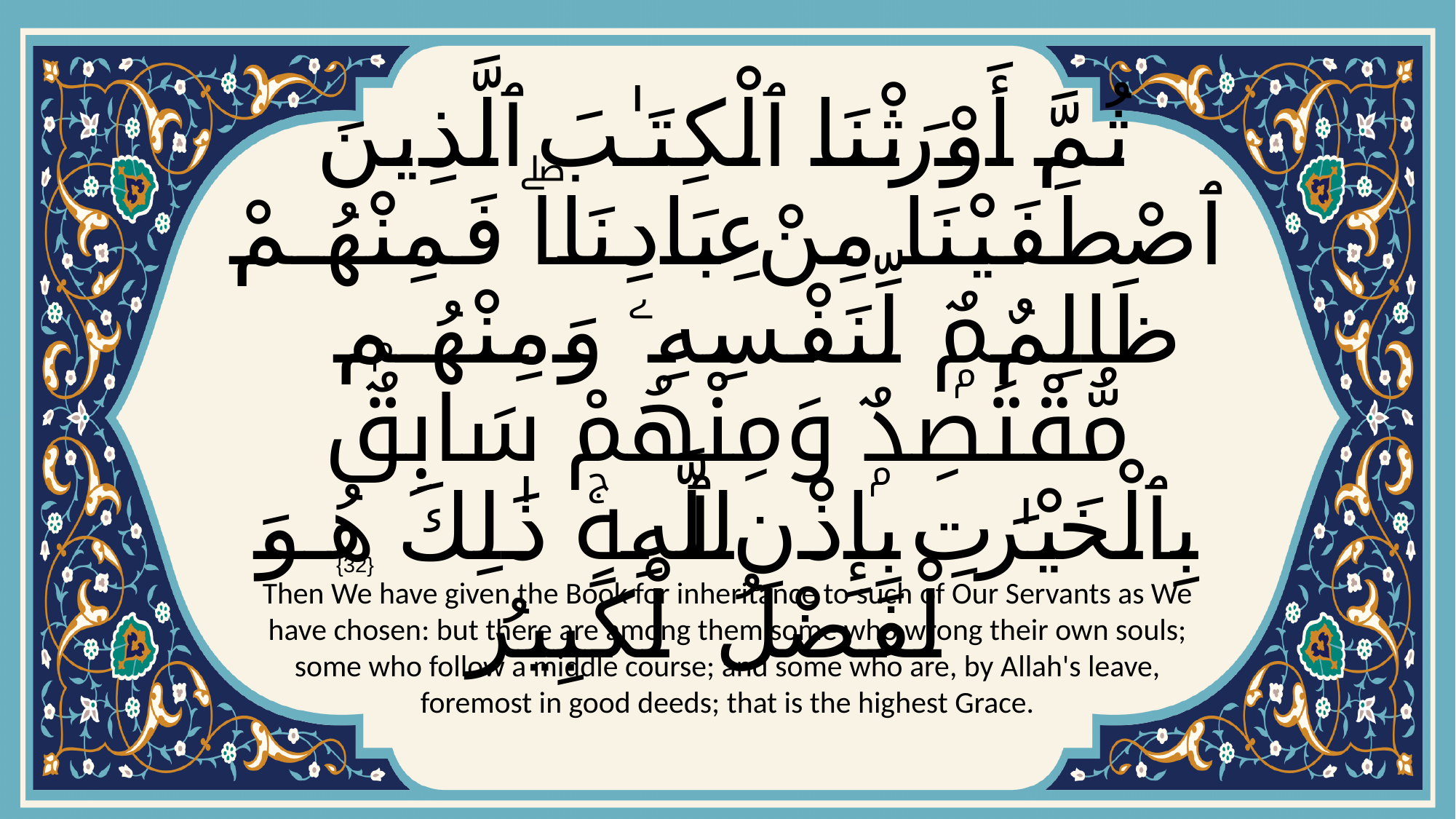

# ثُمَّ أَوْرَثْنَا ٱلْكِتَـٰبَ ٱلَّذِينَ ٱصْطَفَيْنَا مِنْ عِبَادِنَاۖ فَمِنْهُمْ ظَالِمٌۭ لِّنَفْسِهِۦ وَمِنْهُم مُّقْتَصِدٌۭ وَمِنْهُمْ سَابِقٌۢ بِٱلْخَيْرَٰتِ بِإِذْنِ ٱللَّهِۚ ذَٰلِكَ هُوَ ٱلْفَضْلُ ٱلْكَبِيرُ
{32}
Then We have given the Book for inheritance to such of Our Servants as We have chosen: but there are among them some who wrong their own souls; some who follow a middle course; and some who are, by Allah's leave, foremost in good deeds; that is the highest Grace.